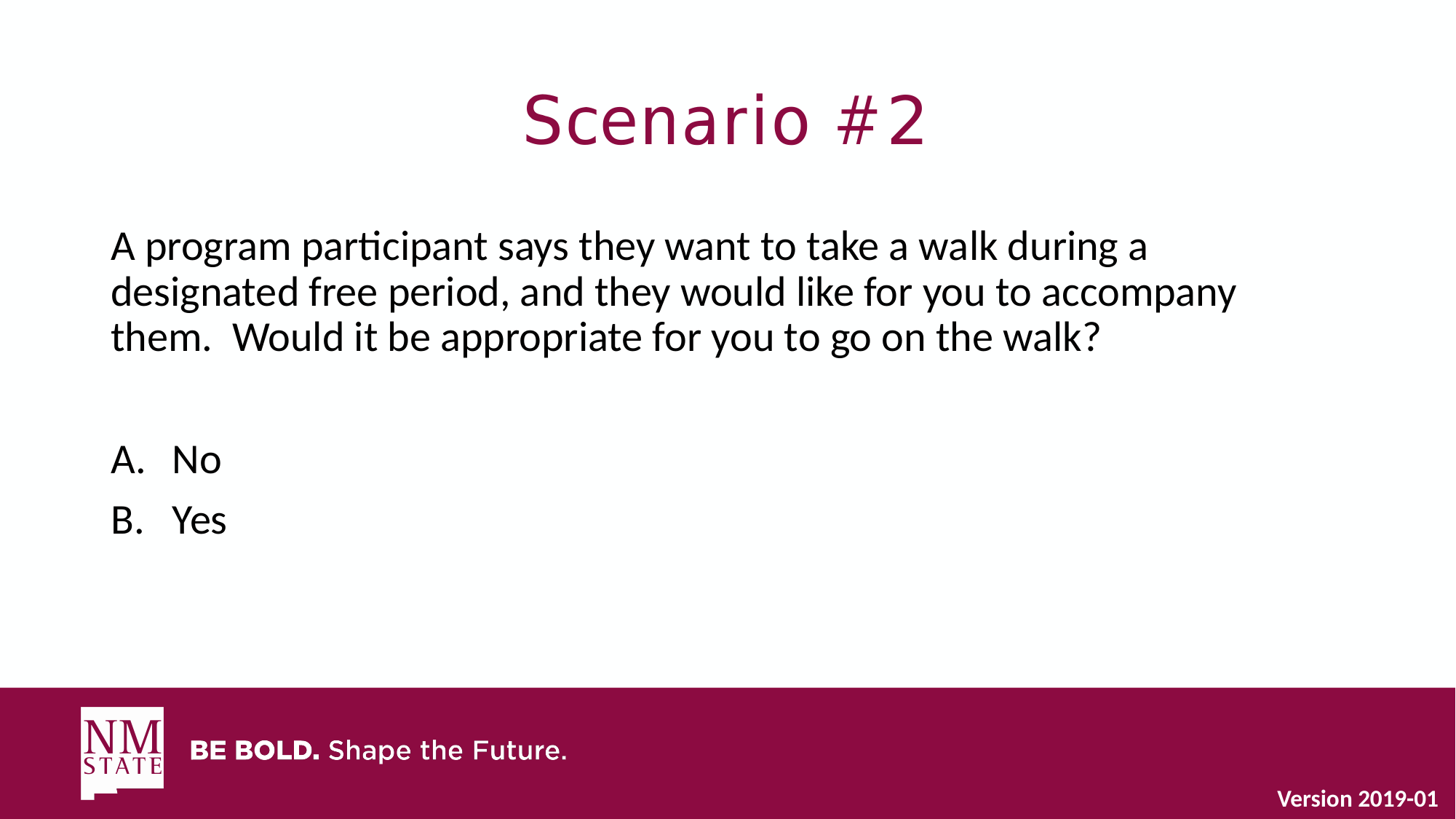

# Scenario #2
A program participant says they want to take a walk during a designated free period, and they would like for you to accompany them.  Would it be appropriate for you to go on the walk?

No
Yes

Version 2019-01